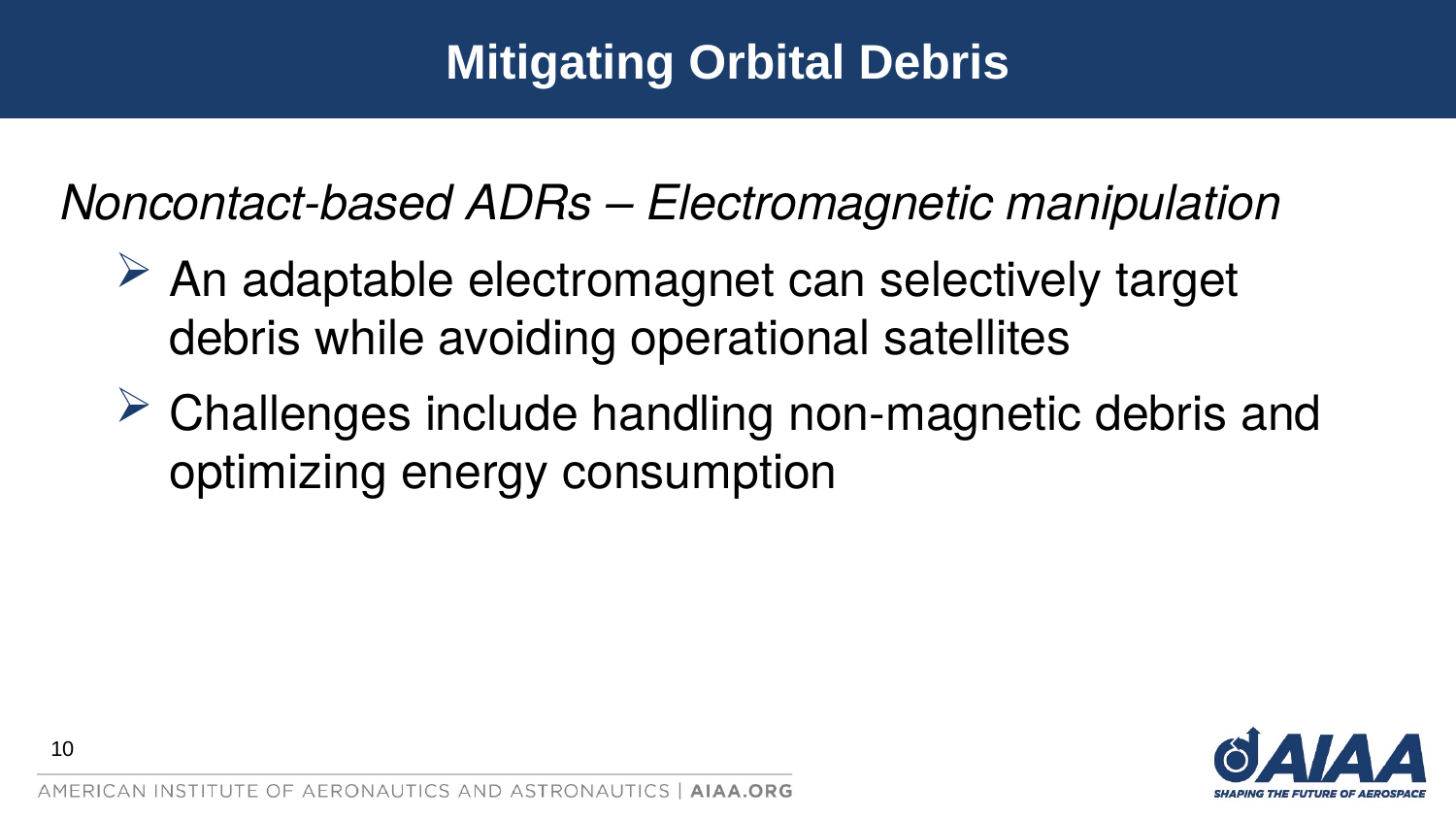

Mitigating Orbital Debris
Noncontact-based ADRs – Electromagnetic manipulation
An adaptable electromagnet can selectively target debris while avoiding operational satellites
Challenges include handling non-magnetic debris and optimizing energy consumption
10